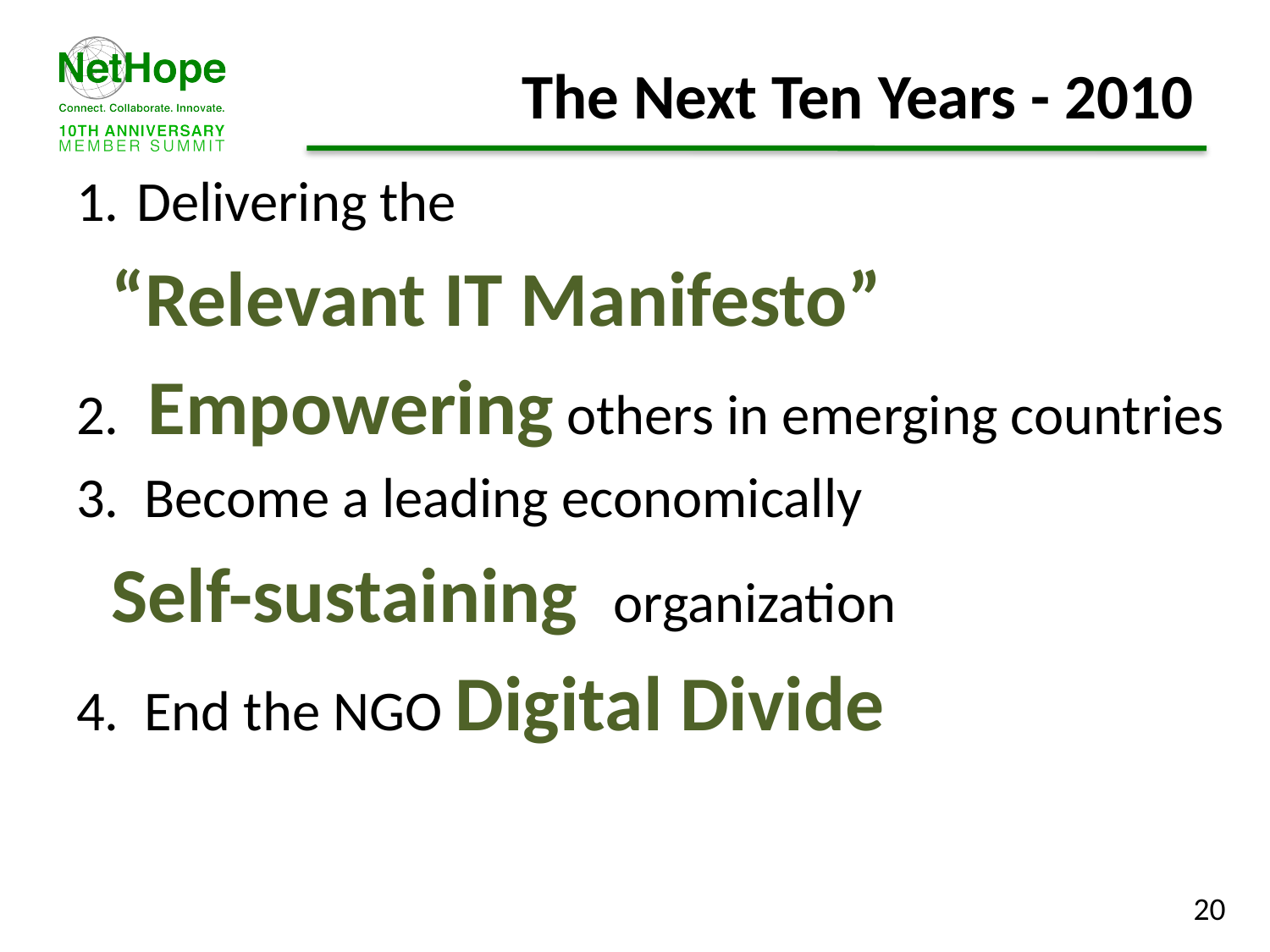

# The Next Ten Years - 2010
 Delivering the
  “Relevant IT Manifesto”
2.  Empowering others in emerging countries
3.  Become a leading economically
  Self-sustaining  organization
4.  End the NGO Digital Divide
20